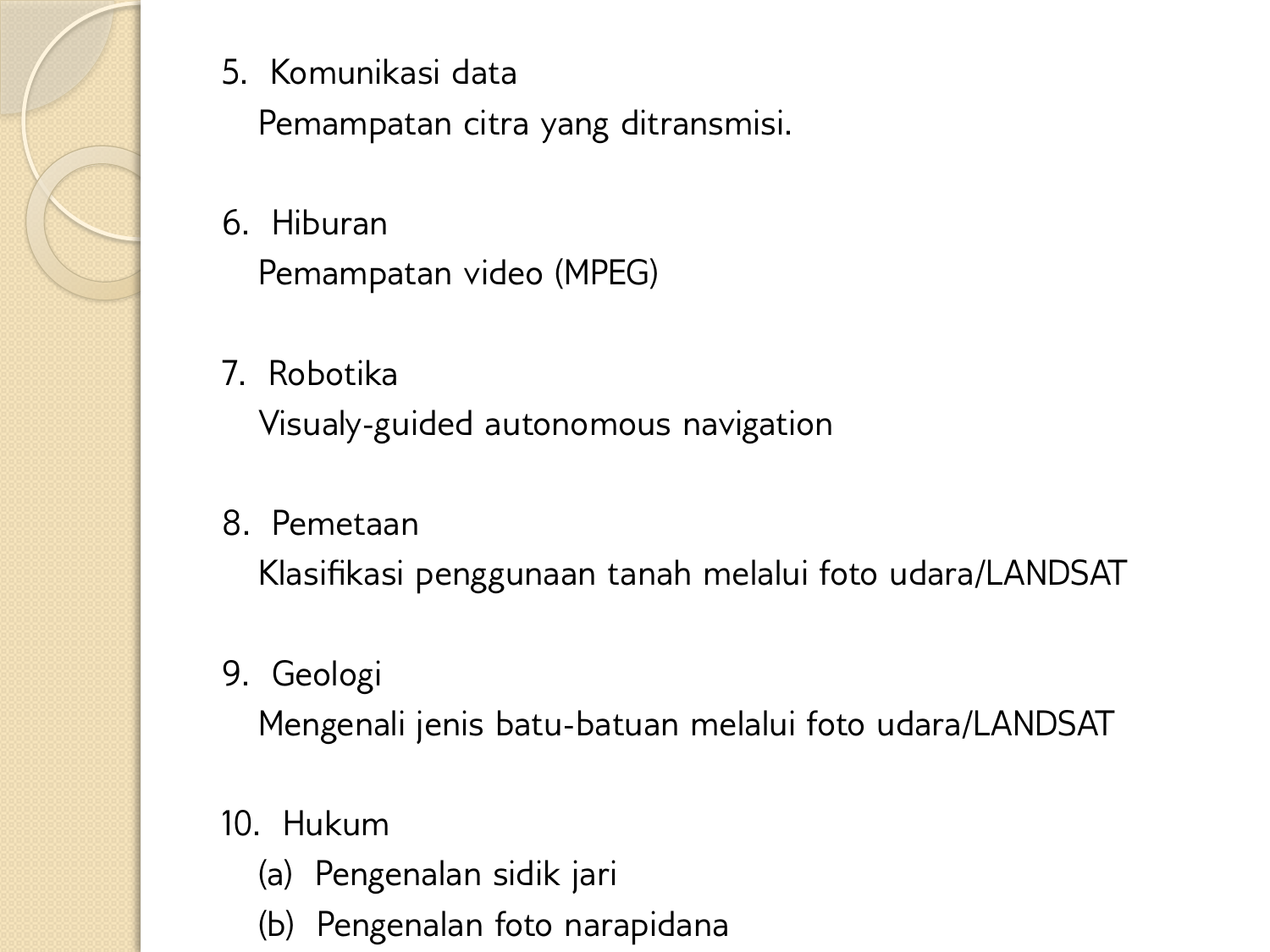

5.  Komunikasi data
	Pemampatan citra yang ditransmisi.

6.  Hiburan
	Pemampatan video (MPEG)

7.  Robotika
	Visualy-guided autonomous navigation

8.  Pemetaan
	Klasifikasi penggunaan tanah melalui foto udara/LANDSAT

9.  Geologi
	Mengenali jenis batu-batuan melalui foto udara/LANDSAT

10.  Hukum
	(a)  Pengenalan sidik jari
	(b)  Pengenalan foto narapidana